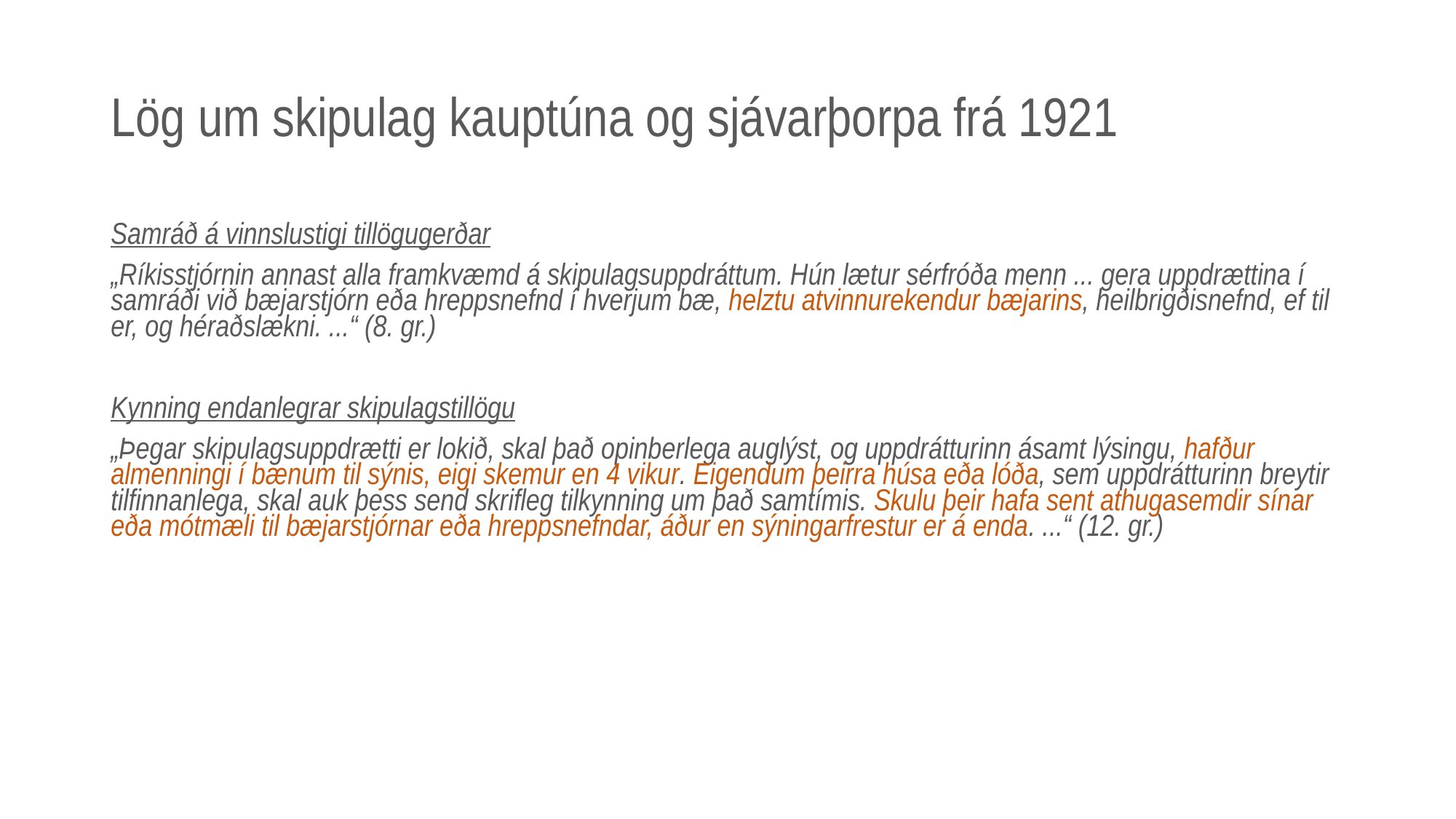

# Lög um skipulag kauptúna og sjávarþorpa frá 1921
Samráð á vinnslustigi tillögugerðar
„Ríkisstjórnin annast alla framkvæmd á skipulagsuppdráttum. Hún lætur sérfróða menn ... gera uppdrættina í samráði við bæjarstjórn eða hreppsnefnd í hverjum bæ, helztu atvinnurekendur bæjarins, heilbrigðisnefnd, ef til er, og héraðslækni. ...“ (8. gr.)

Kynning endanlegrar skipulagstillögu
„Þegar skipulagsuppdrætti er lokið, skal það opinberlega auglýst, og uppdrátturinn ásamt lýsingu, hafður almenningi í bænum til sýnis, eigi skemur en 4 vikur. Eigendum þeirra húsa eða lóða, sem uppdrátturinn breytir tilfinnanlega, skal auk þess send skrifleg tilkynning um það samtímis. Skulu þeir hafa sent athugasemdir sínar eða mótmæli til bæjarstjórnar eða hreppsnefndar, áður en sýningarfrestur er á enda. ...“ (12. gr.)